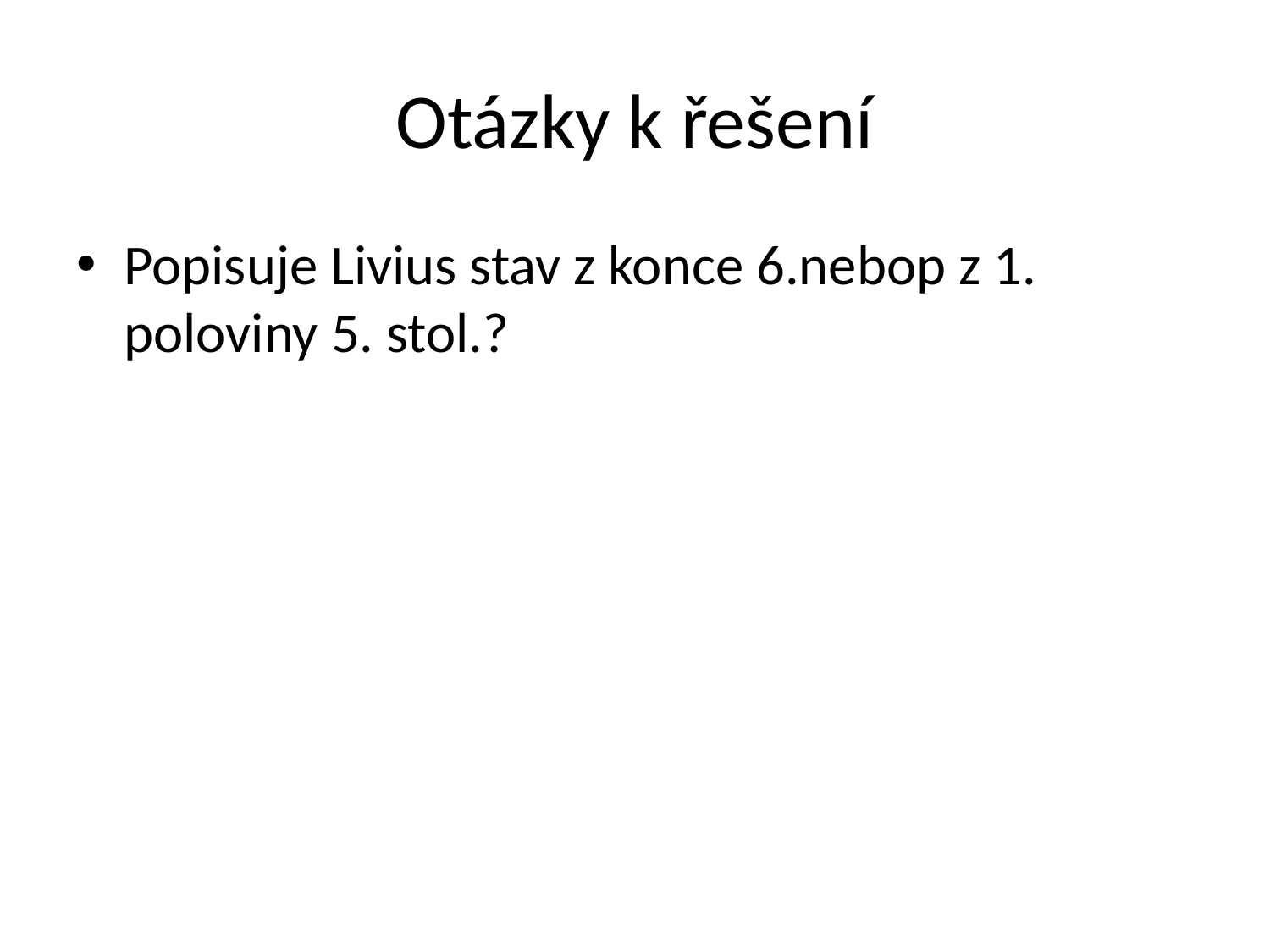

# Otázky k řešení
Popisuje Livius stav z konce 6.nebop z 1. poloviny 5. stol.?